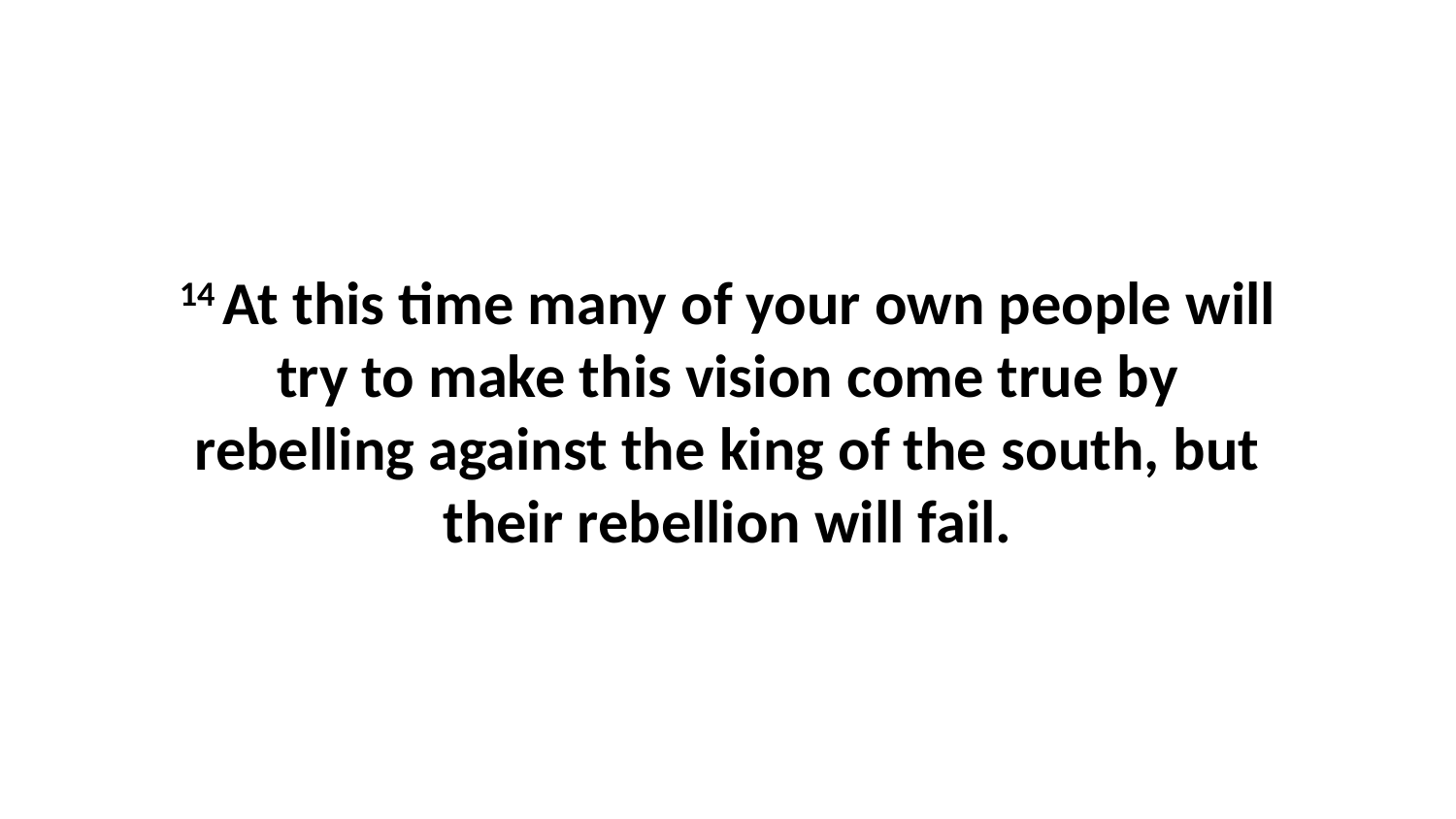

14 At this time many of your own people will try to make this vision come true by rebelling against the king of the south, but their rebellion will fail.